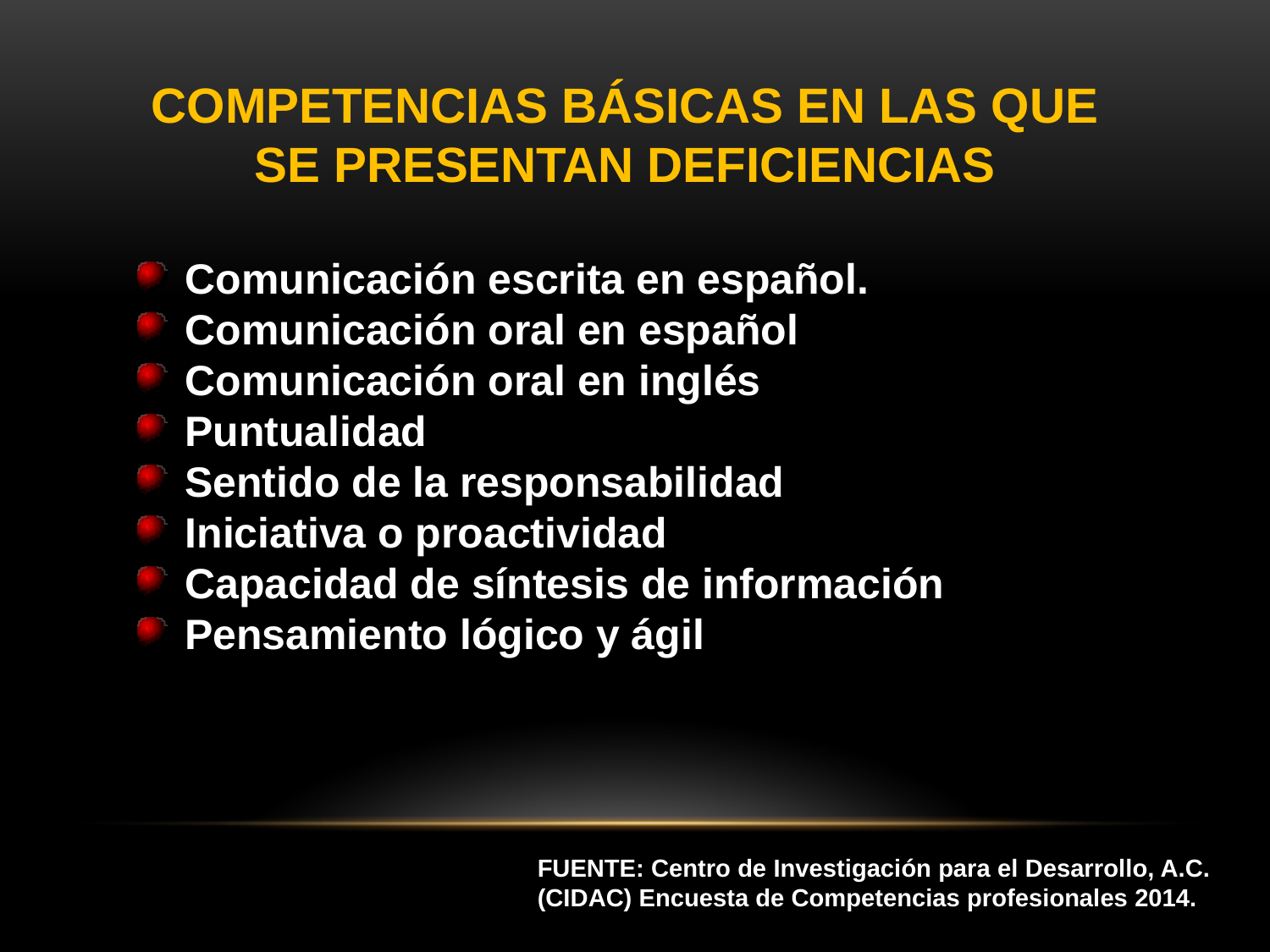

COMPETENCIAS BÁSICAS EN LAS QUE SE PRESENTAN DEFICIENCIAS

Comunicación escrita en español.
Comunicación oral en español
Comunicación oral en inglés
Puntualidad
Sentido de la responsabilidad
Iniciativa o proactividad
Capacidad de síntesis de información
Pensamiento lógico y ágil
FUENTE: Centro de Investigación para el Desarrollo, A.C.  (CIDAC) Encuesta de Competencias profesionales 2014.